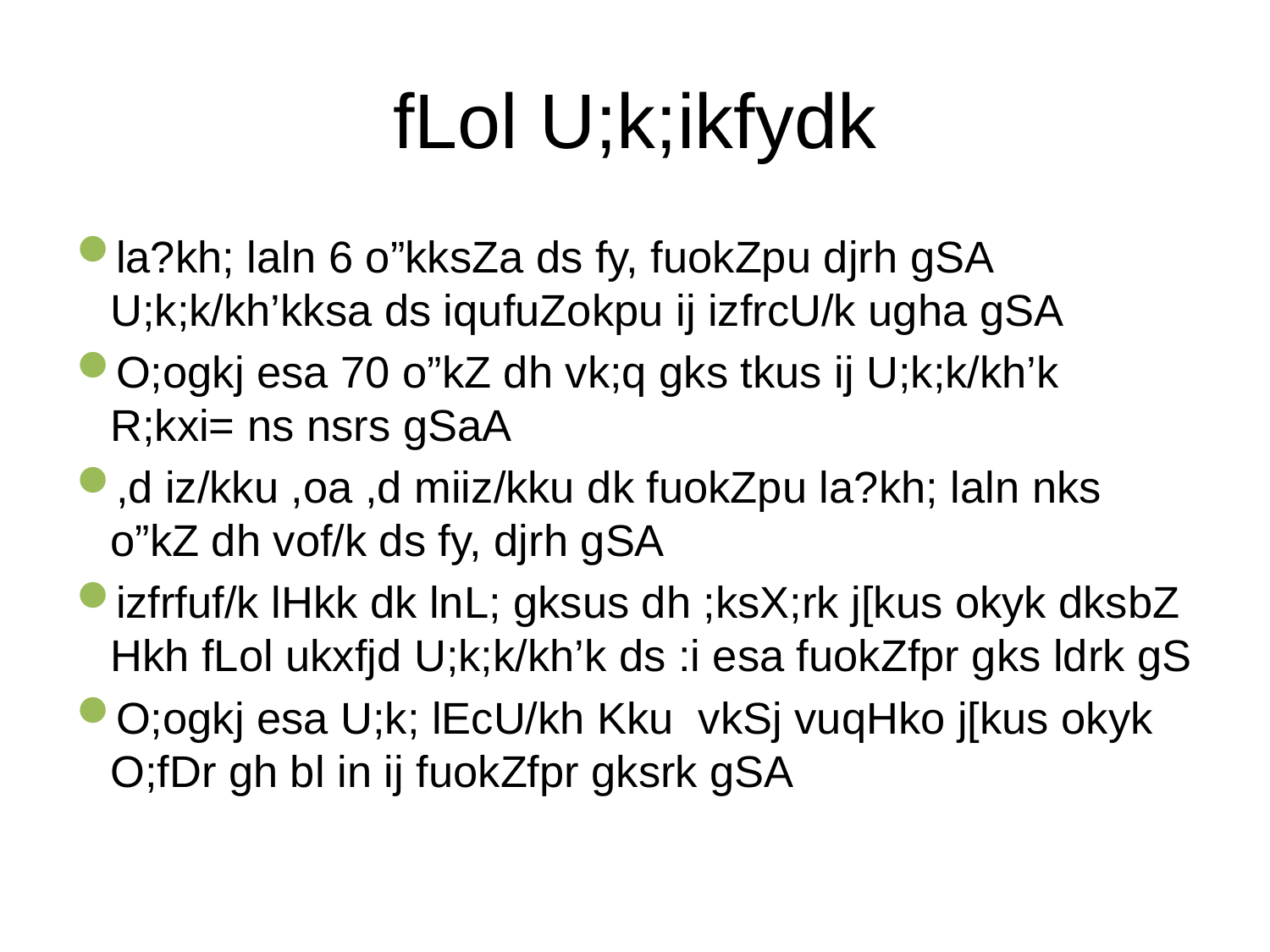

# fLol U;k;ikfydk
la?kh; laln 6 o”kksZa ds fy, fuokZpu djrh gSA U;k;k/kh’kksa ds iqufuZokpu ij izfrcU/k ugha gSA
O;ogkj esa 70 o”kZ dh vk;q gks tkus ij U;k;k/kh’k R;kxi= ns nsrs gSaA
,d iz/kku ,oa ,d miiz/kku dk fuokZpu la?kh; laln nks o”kZ dh vof/k ds fy, djrh gSA
izfrfuf/k lHkk dk lnL; gksus dh ;ksX;rk j[kus okyk dksbZ Hkh fLol ukxfjd U;k;k/kh’k ds :i esa fuokZfpr gks ldrk gS
O;ogkj esa U;k; lEcU/kh Kku  vkSj vuqHko j[kus okyk O;fDr gh bl in ij fuokZfpr gksrk gSA